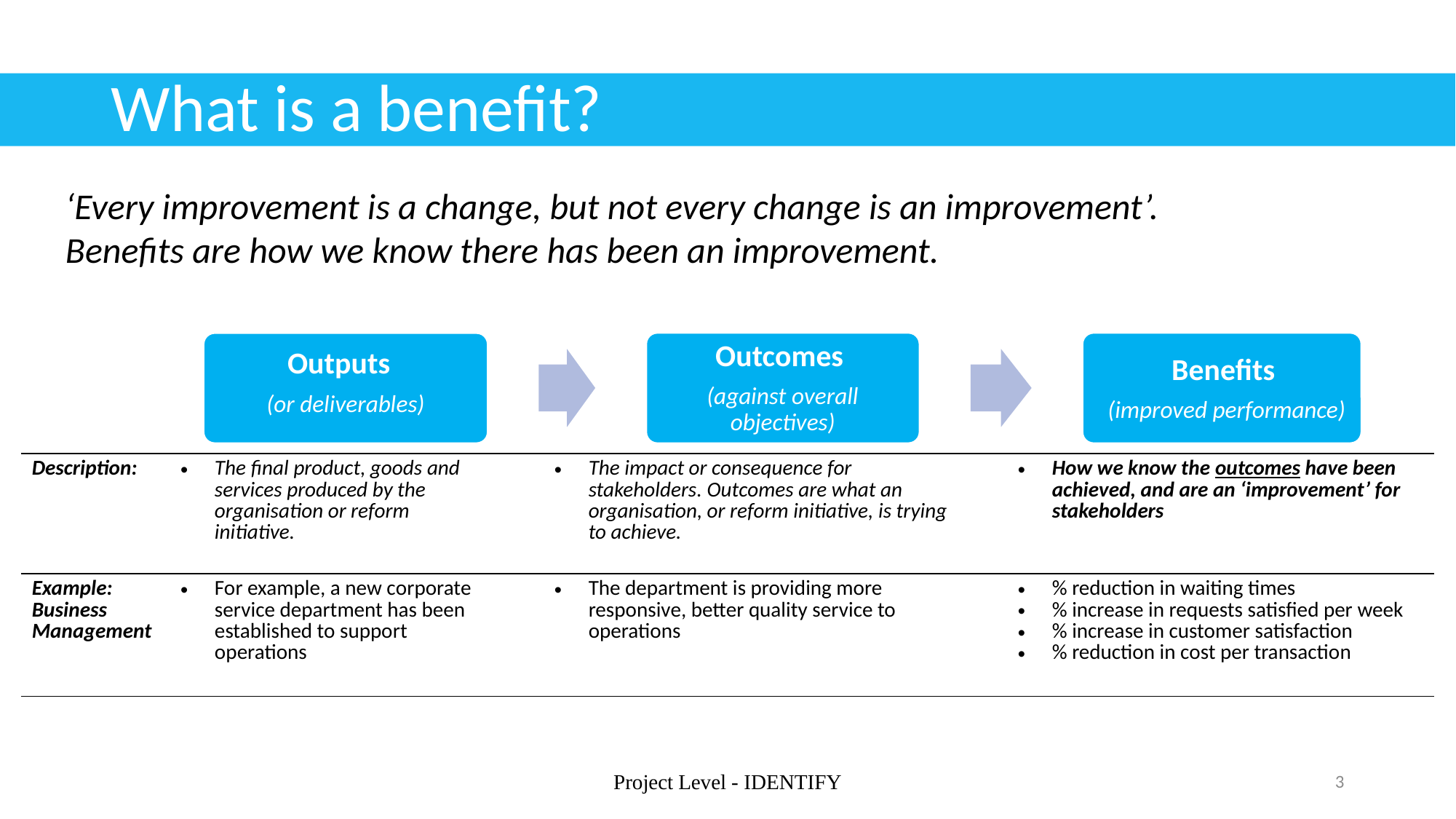

# What is a benefit?

‘Every improvement is a change, but not every change is an improvement’.
Benefits are how we know there has been an improvement.

Outcomes
(against overall objectives)

Benefits
(improved performance)

Outputs
(or deliverables)

| Description: | The final product, goods and services produced by the organisation or reform initiative. |  | The impact or consequence for stakeholders. Outcomes are what an organisation, or reform initiative, is trying to achieve. |  | How we know the outcomes have been achieved, and are an ‘improvement’ for stakeholders |
| --- | --- | --- | --- | --- | --- |
| Example: Business Management | For example, a new corporate service department has been established to support operations |  | The department is providing more responsive, better quality service to operations |  | % reduction in waiting times % increase in requests satisfied per week % increase in customer satisfaction % reduction in cost per transaction |
Project Level - IDENTIFY
3